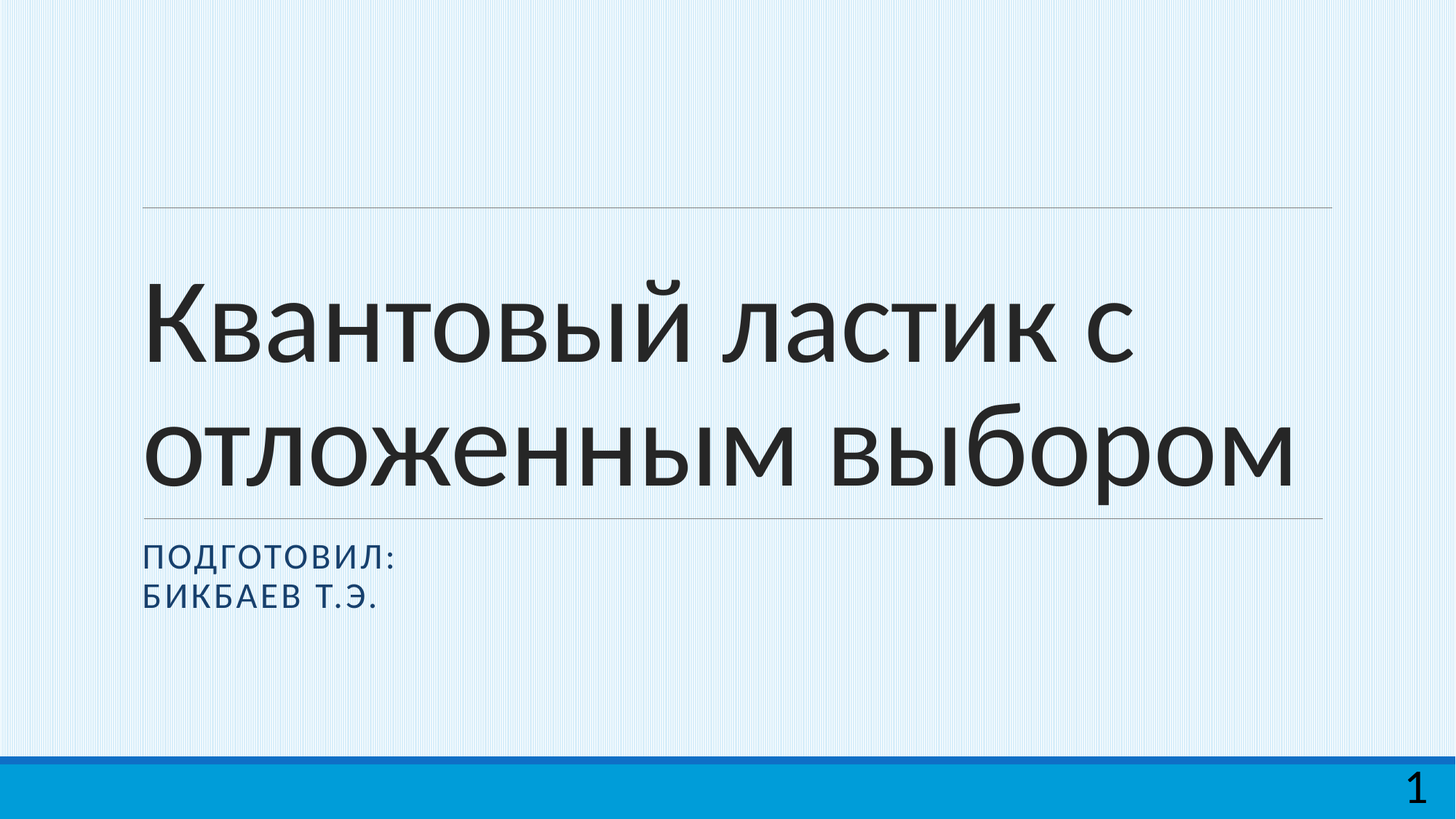

# Квантовый ластик с отложенным выбором
Подготовил:
Бикбаев Т.Э.
1